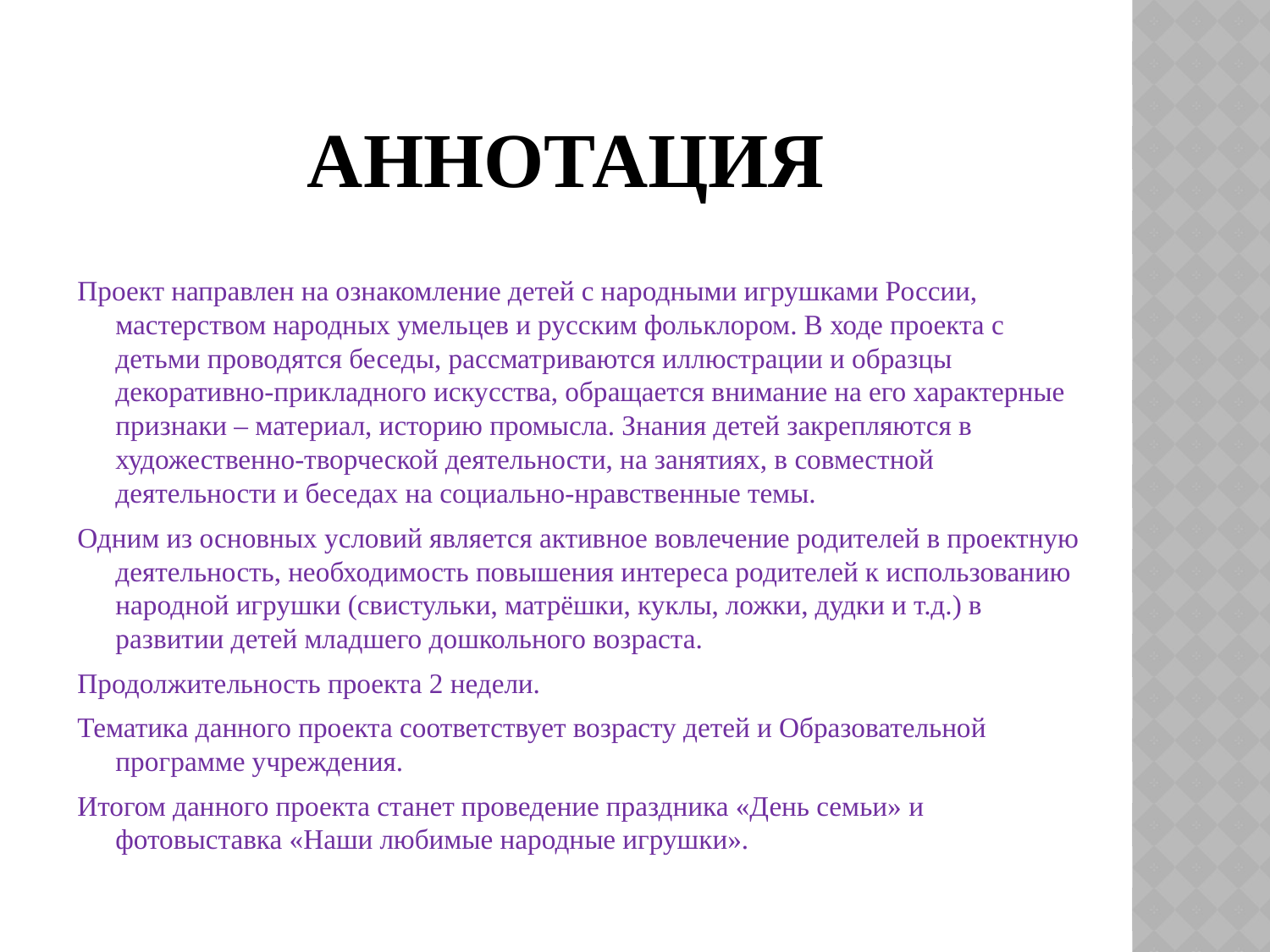

# Аннотация
Проект направлен на ознакомление детей с народными игрушками России, мастерством народных умельцев и русским фольклором. В ходе проекта с детьми проводятся беседы, рассматриваются иллюстрации и образцы декоративно-прикладного искусства, обращается внимание на его характерные признаки – материал, историю промысла. Знания детей закрепляются в художественно-творческой деятельности, на занятиях, в совместной деятельности и беседах на социально-нравственные темы.
Одним из основных условий является активное вовлечение родителей в проектную деятельность, необходимость повышения интереса родителей к использованию народной игрушки (свистульки, матрёшки, куклы, ложки, дудки и т.д.) в развитии детей младшего дошкольного возраста.
Продолжительность проекта 2 недели.
Тематика данного проекта соответствует возрасту детей и Образовательной программе учреждения.
Итогом данного проекта станет проведение праздника «День семьи» и фотовыставка «Наши любимые народные игрушки».